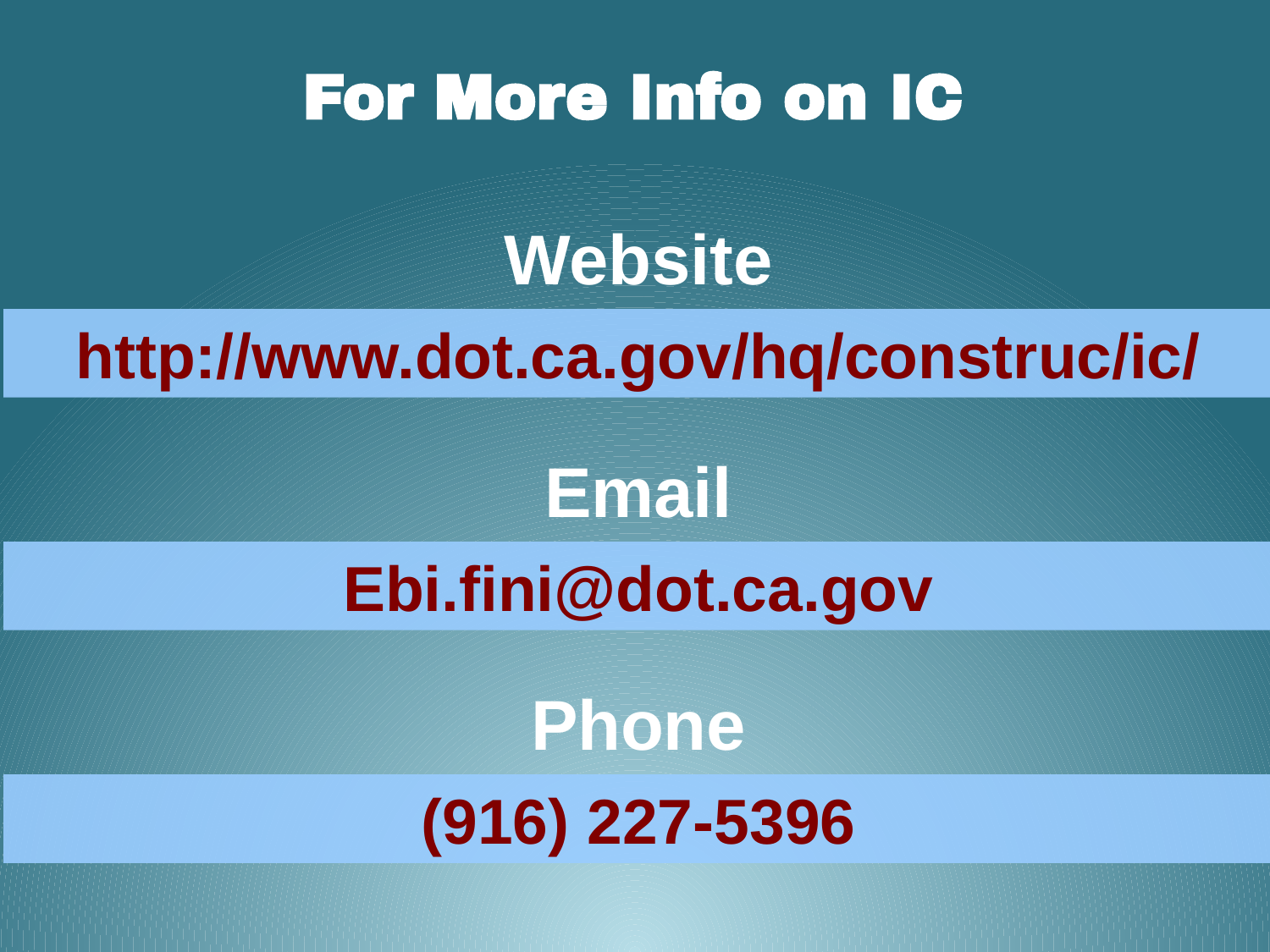

# For More Info on IC
Website
http://www.dot.ca.gov/hq/construc/ic/
Email
Ebi.fini@dot.ca.gov
Phone
(916) 227-5396